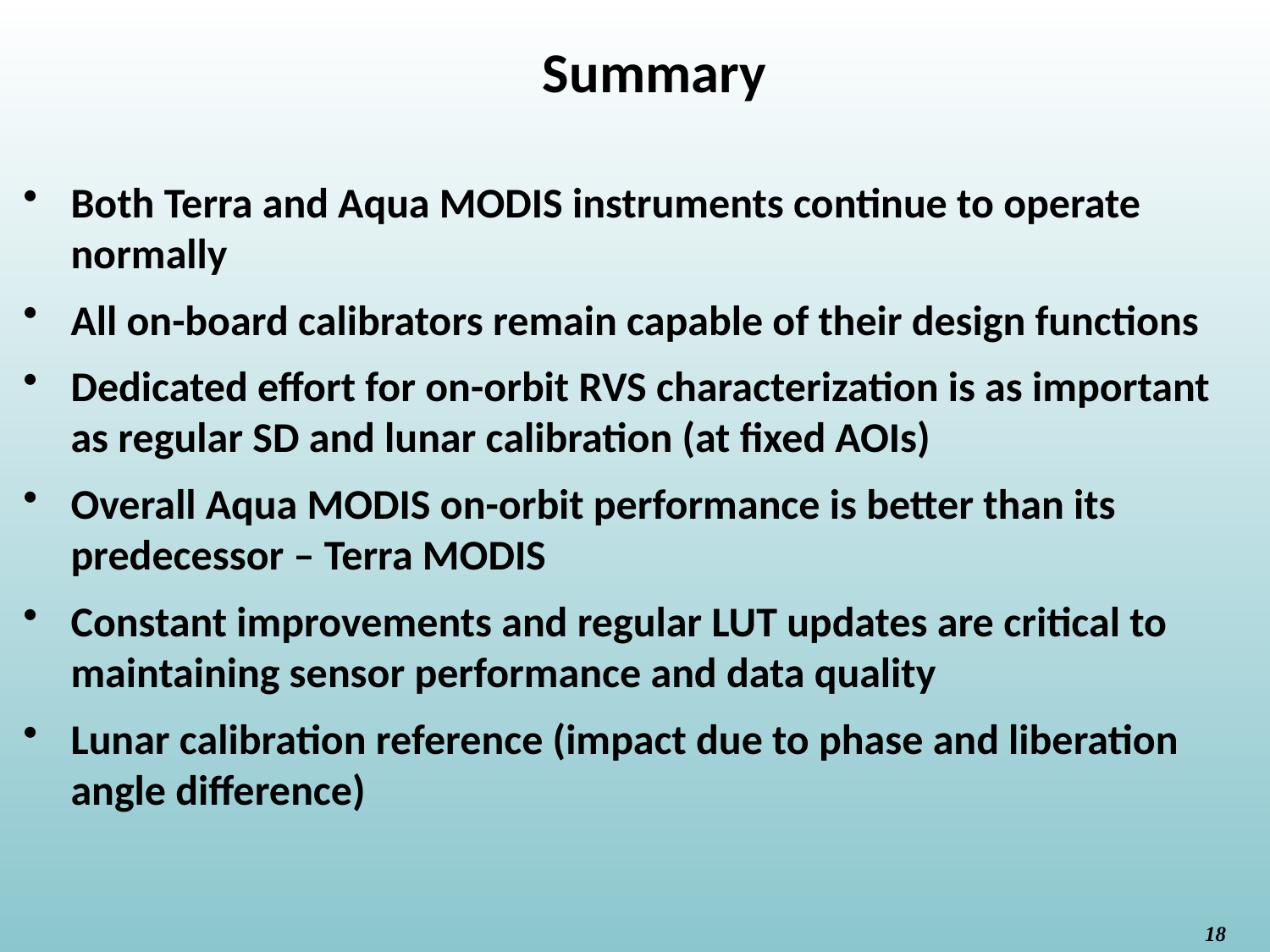

# Summary
Both Terra and Aqua MODIS instruments continue to operate normally
All on-board calibrators remain capable of their design functions
Dedicated effort for on-orbit RVS characterization is as important as regular SD and lunar calibration (at fixed AOIs)
Overall Aqua MODIS on-orbit performance is better than its predecessor – Terra MODIS
Constant improvements and regular LUT updates are critical to maintaining sensor performance and data quality
Lunar calibration reference (impact due to phase and liberation angle difference)

18